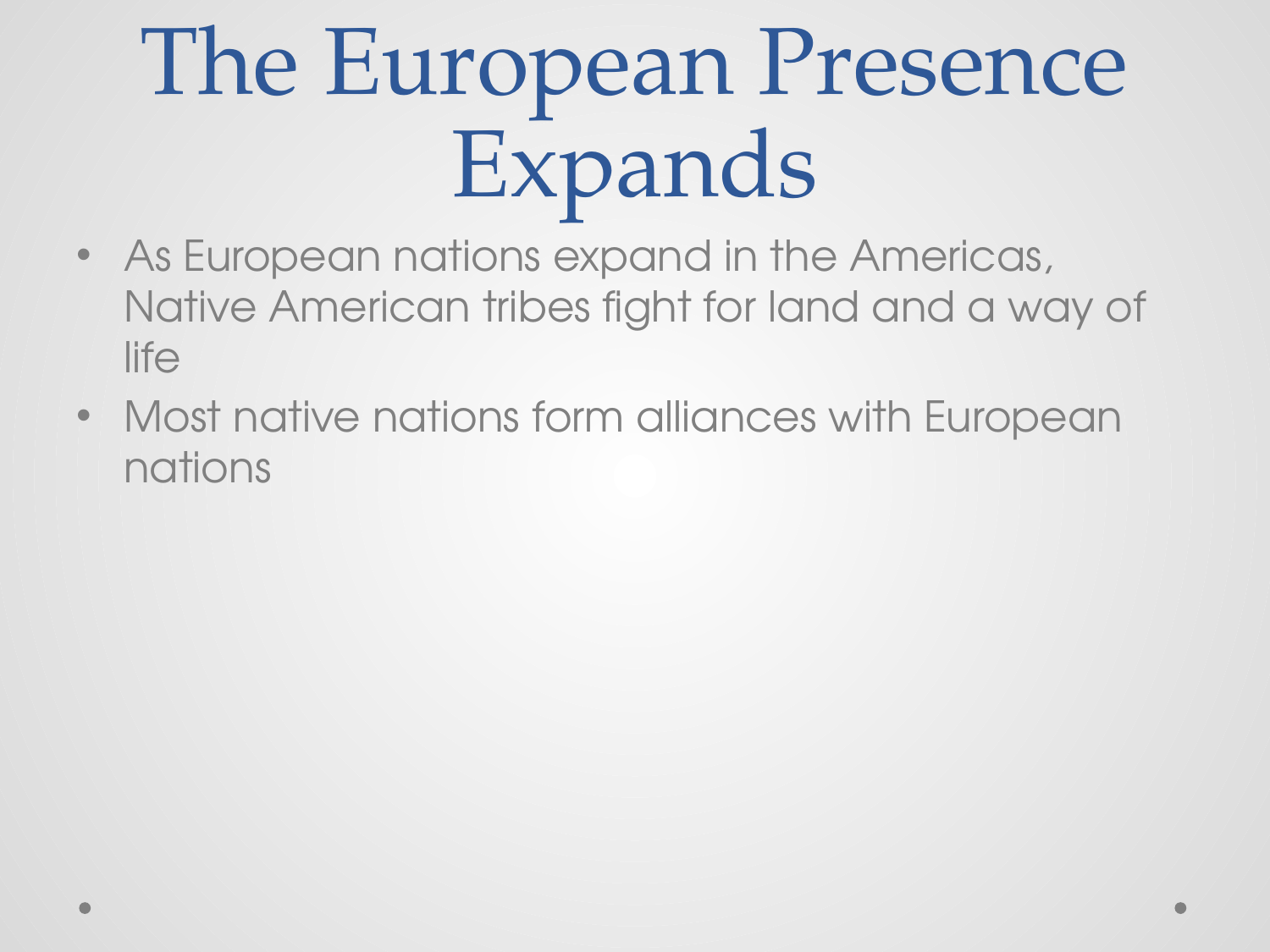

# The European Presence Expands
As European nations expand in the Americas, Native American tribes fight for land and a way of life
Most native nations form alliances with European nations